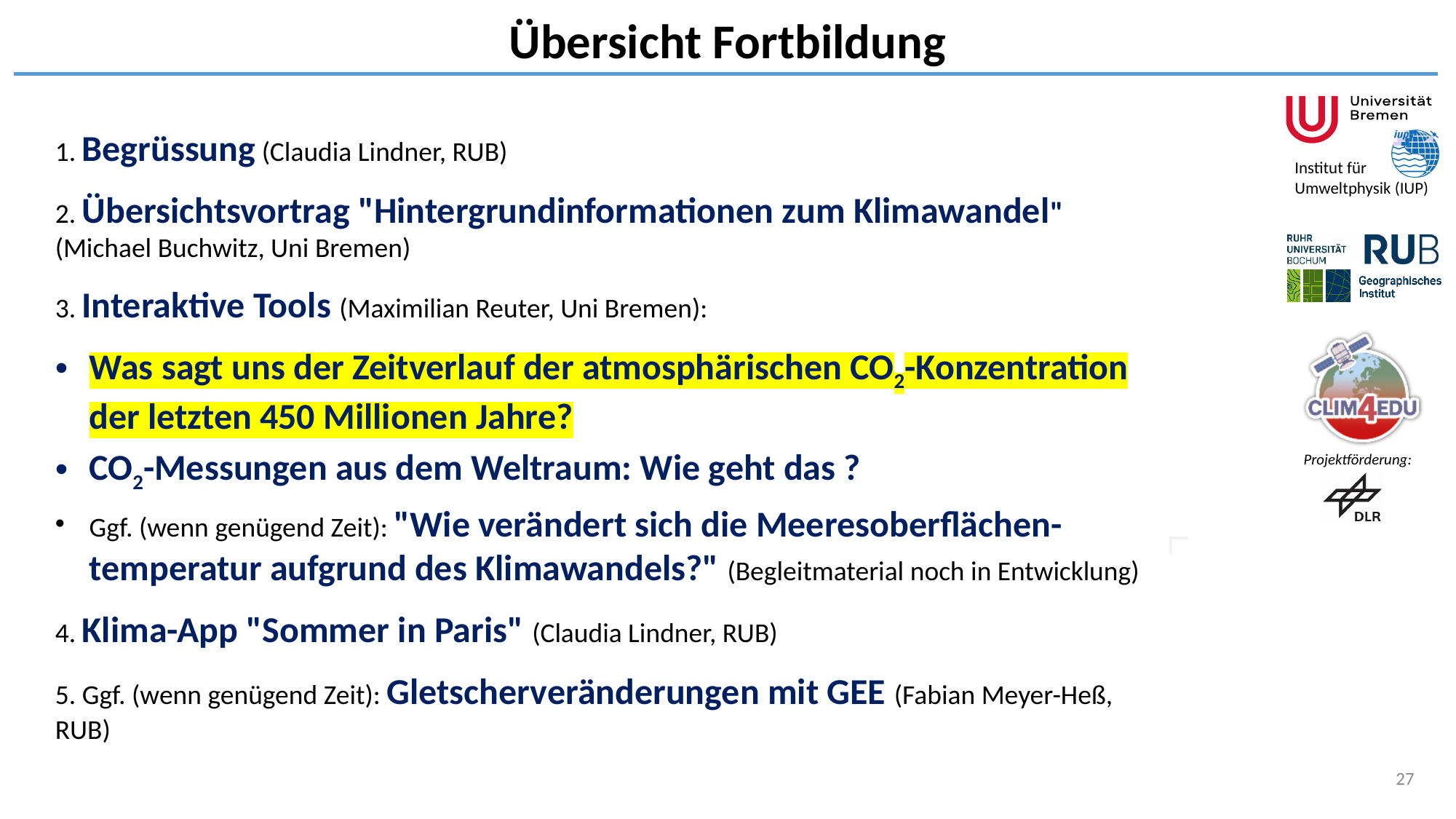

Übersicht Fortbildung
1. Begrüssung (Claudia Lindner, RUB)

2. Übersichtsvortrag "Hintergrundinformationen zum Klimawandel" (Michael Buchwitz, Uni Bremen)

3. Interaktive Tools (Maximilian Reuter, Uni Bremen):

Was sagt uns der Zeitverlauf der atmosphärischen CO2-Konzentration der letzten 450 Millionen Jahre?

CO2-Messungen aus dem Weltraum: Wie geht das ?

Ggf. (wenn genügend Zeit): "Wie verändert sich die Meeresoberflächen-temperatur aufgrund des Klimawandels?" (Begleitmaterial noch in Entwicklung)

4. Klima-App "Sommer in Paris" (Claudia Lindner, RUB)

5. Ggf. (wenn genügend Zeit): Gletscherveränderungen mit GEE (Fabian Meyer-Heß, RUB)
27